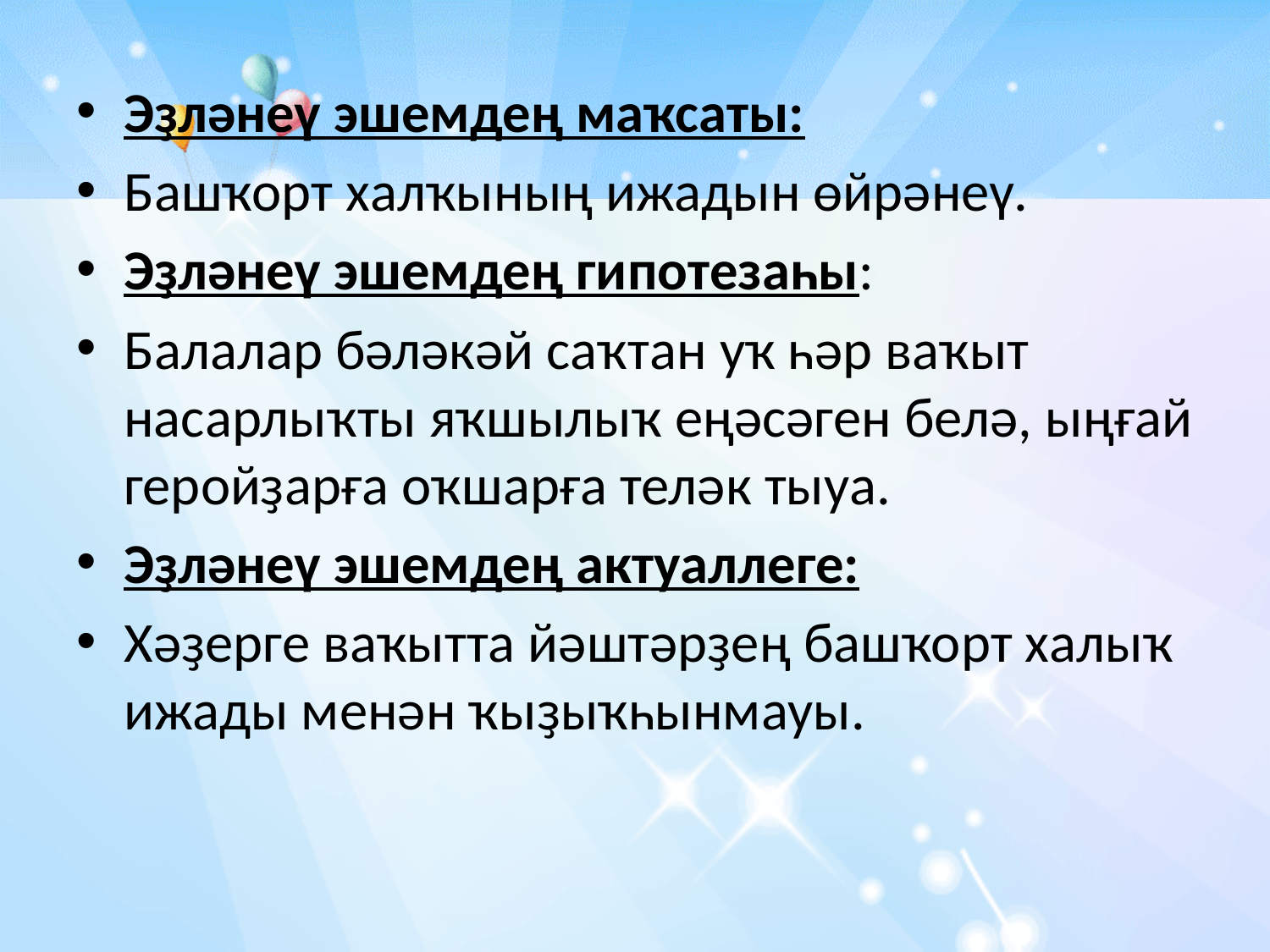

Эҙләнеү эшемдең маҡсаты:
Башҡорт халҡының ижадын өйрәнеү.
Эҙләнеү эшемдең гипотезаһы:
Балалар бәләкәй саҡтан уҡ һәр ваҡыт насарлыҡты яҡшылыҡ еңәсәген белә, ыңғай геройҙарға оҡшарға теләк тыуа.
Эҙләнеү эшемдең актуаллеге:
Хәҙерге ваҡытта йәштәрҙең башҡорт халыҡ ижады менән ҡыҙыҡһынмауы.